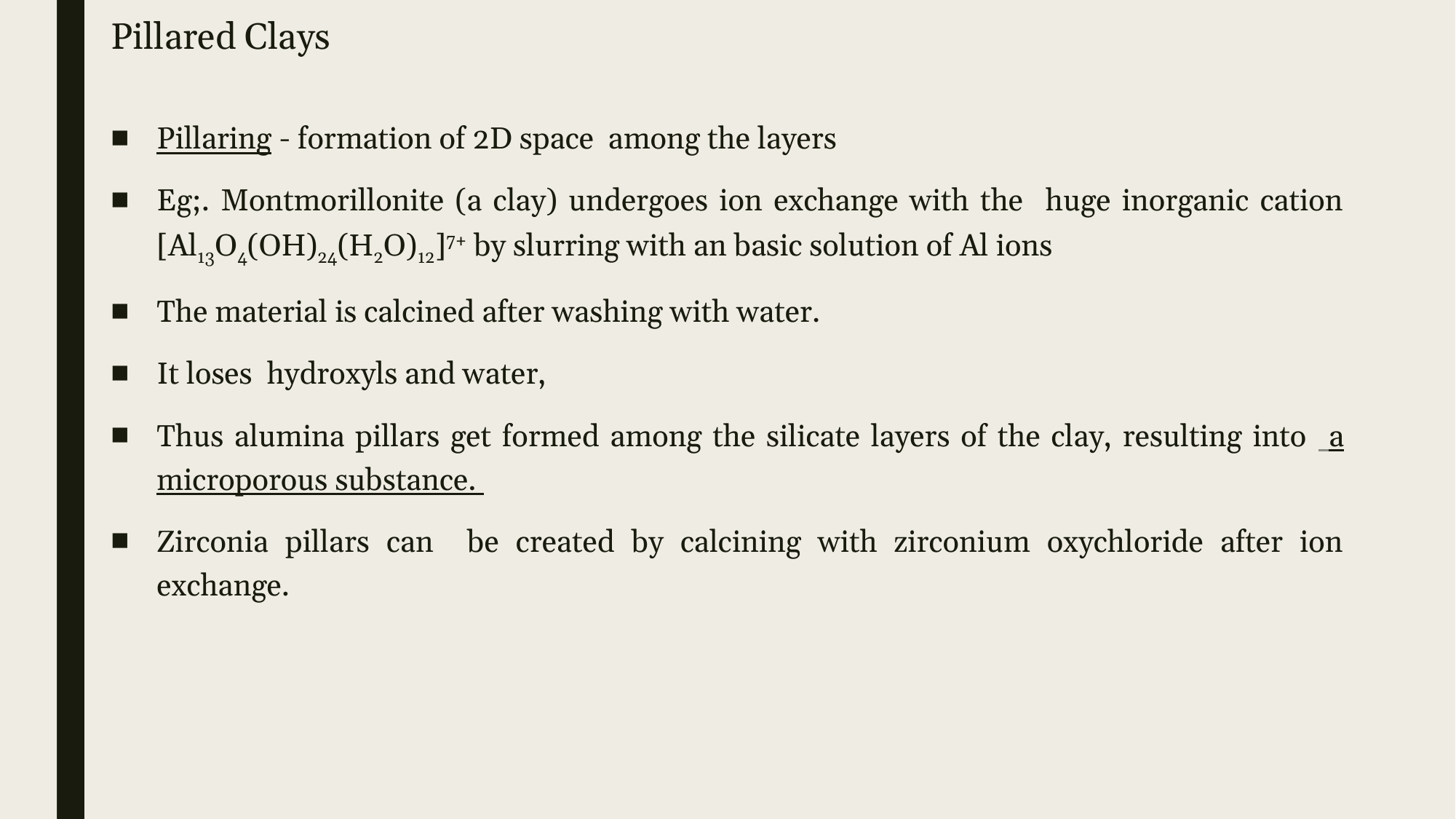

# Pillared Clays
Pillaring - formation of 2D space  among the layers
Eg;. Montmorillonite (a clay) undergoes ion exchange with the  huge inorganic cation [Al13O4(OH)24(H2O)12]7+ by slurring with an basic solution of Al ions
The material is calcined after washing with water.
It loses  hydroxyls and water,
Thus alumina pillars get formed among the silicate layers of the clay, resulting into  a microporous substance.
Zirconia pillars can  be created by calcining with zirconium oxychloride after ion exchange.